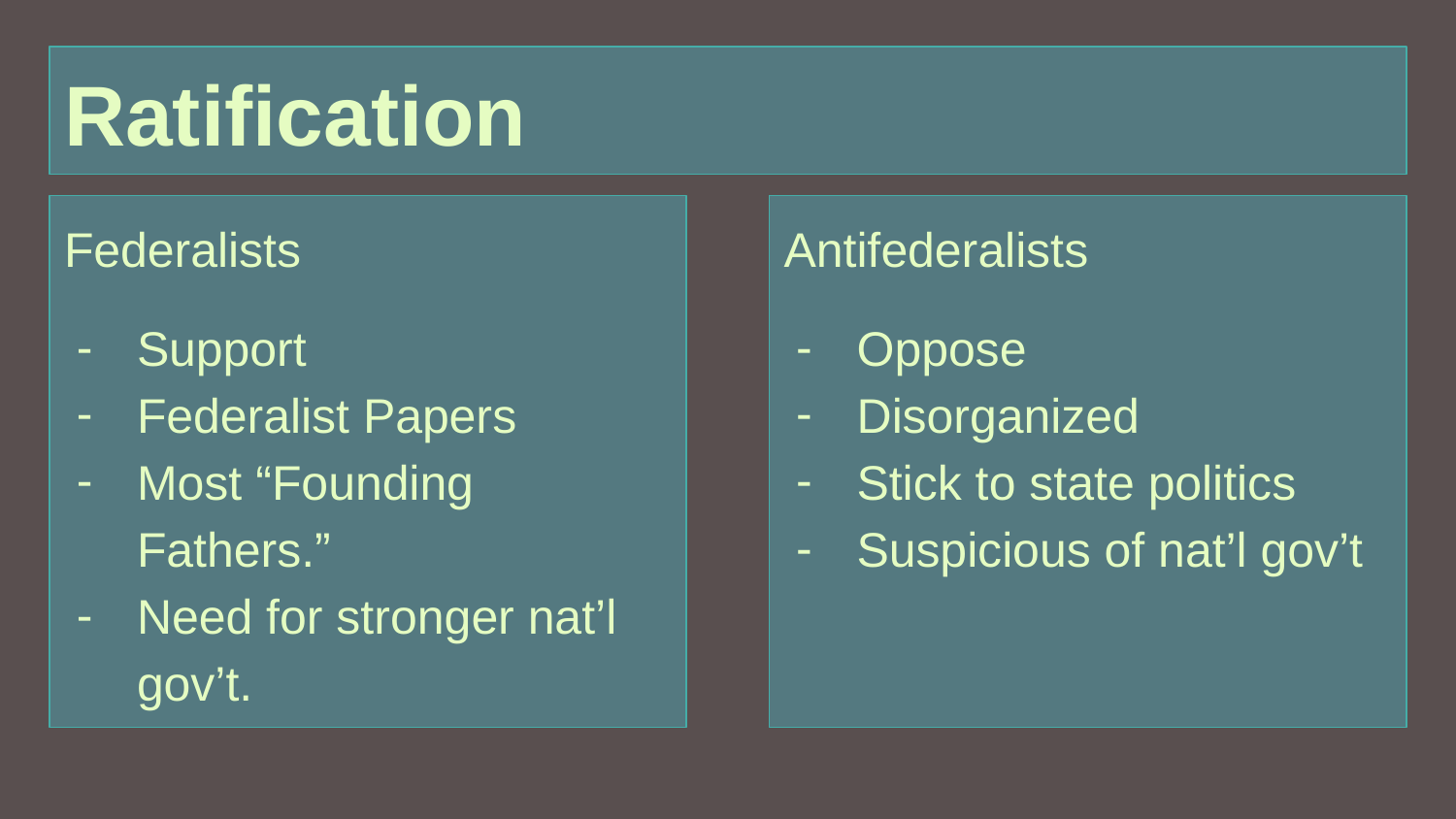

# Ratification
Federalists
Support
Federalist Papers
Most “Founding Fathers.”
Need for stronger nat’l gov’t.
Antifederalists
Oppose
Disorganized
Stick to state politics
Suspicious of nat’l gov’t